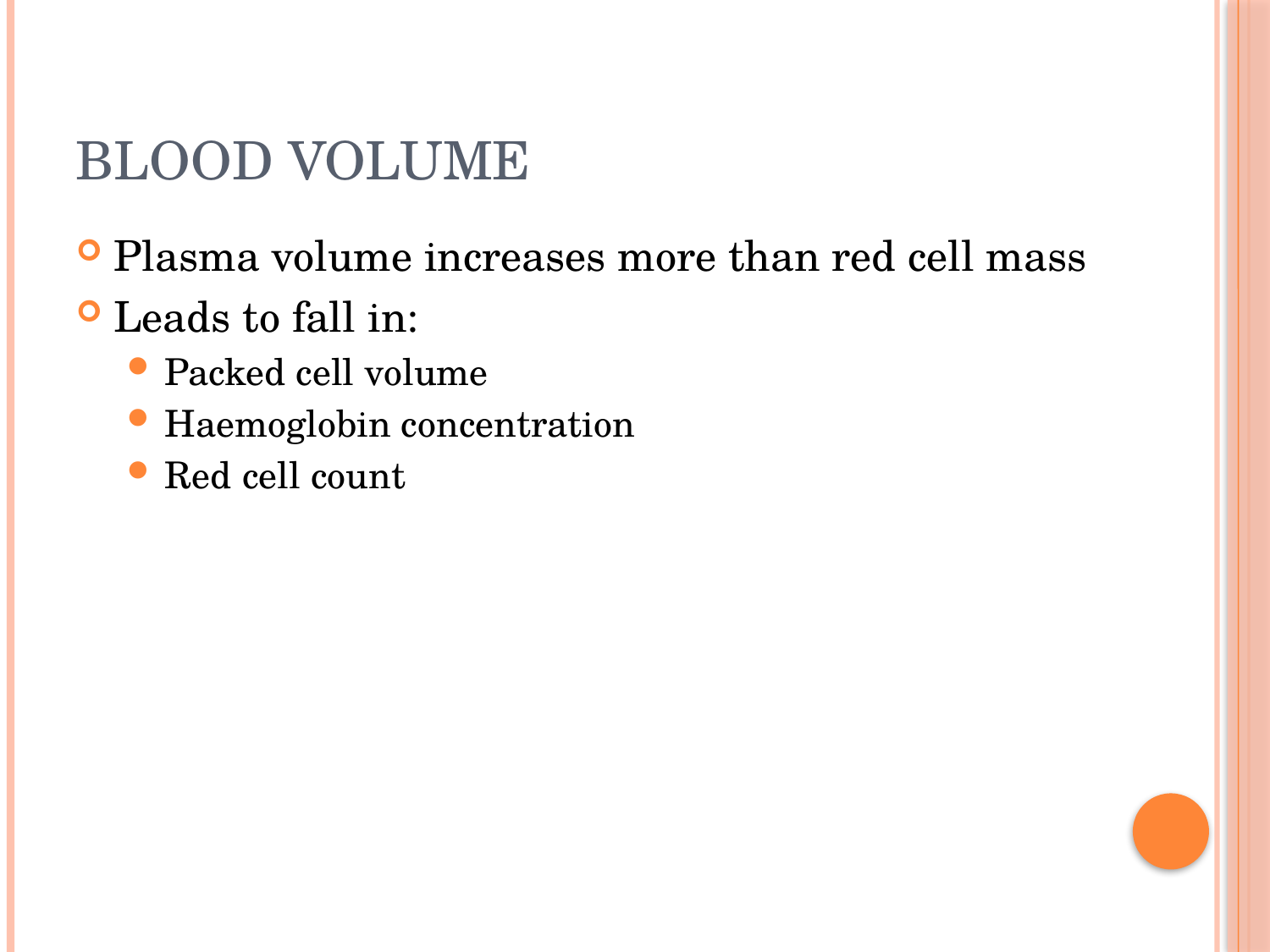

# Blood Volume
Plasma volume increases more than red cell mass
Leads to fall in:
Packed cell volume
Haemoglobin concentration
Red cell count